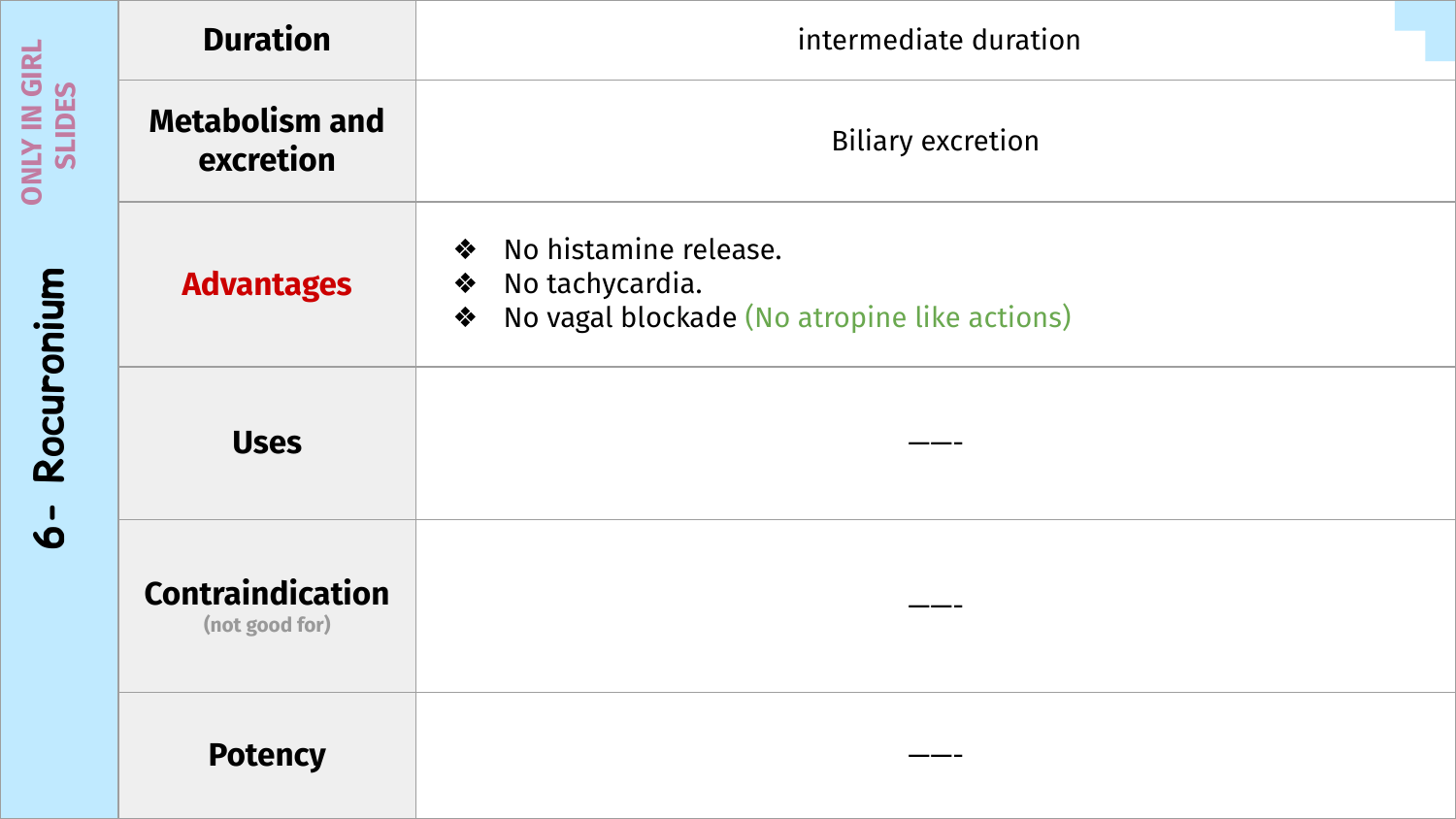

|  | Duration | intermediate duration |
| --- | --- | --- |
|  | Metabolism and excretion | Biliary excretion |
|  | Advantages | No histamine release. No tachycardia. No vagal blockade (No atropine like actions) |
|  | Uses | ——- |
|  | Contraindication (not good for) | ——- |
|  | Potency | ——- |
|  |  |  |
|  |  |  |
ONLY IN GIRL SLIDES
6- Rocuronium